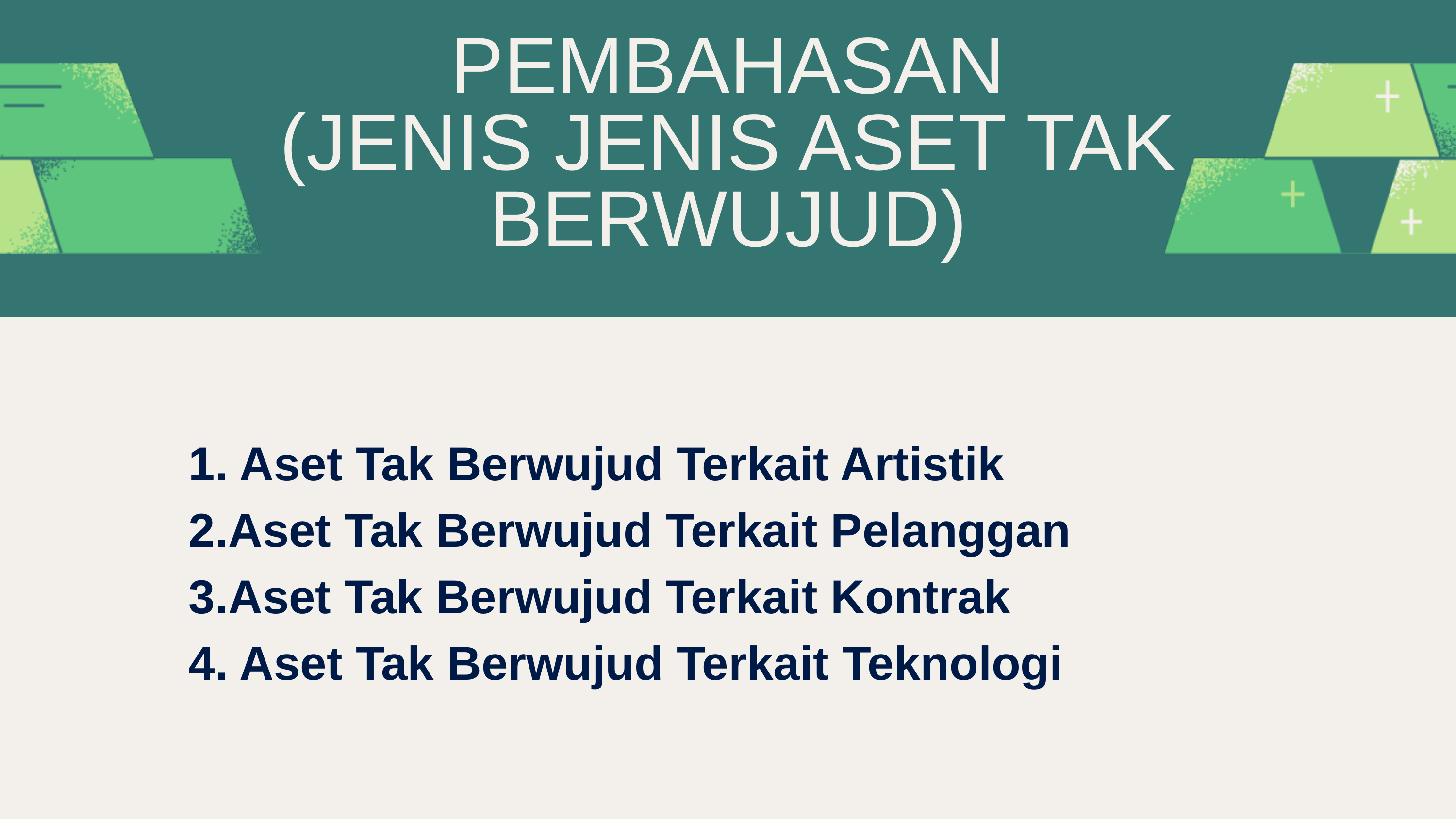

PEMBAHASAN
(JENIS JENIS ASET TAK BERWUJUD)

1. Aset Tak Berwujud Terkait Artistik
2.Aset Tak Berwujud Terkait Pelanggan
3.Aset Tak Berwujud Terkait Kontrak
4. Aset Tak Berwujud Terkait Teknologi